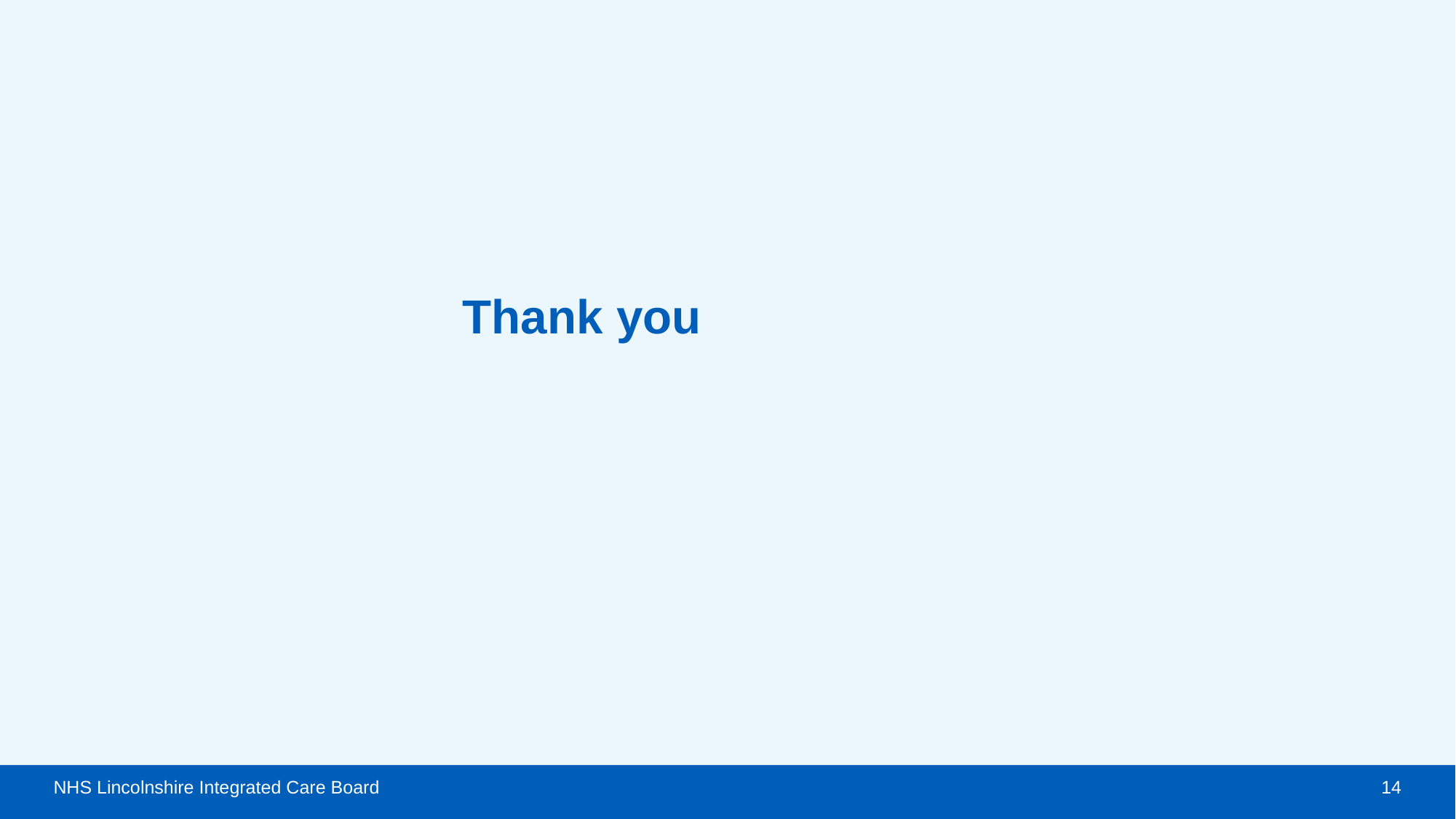

# Thank you
NHS Lincolnshire Integrated Care Board
14